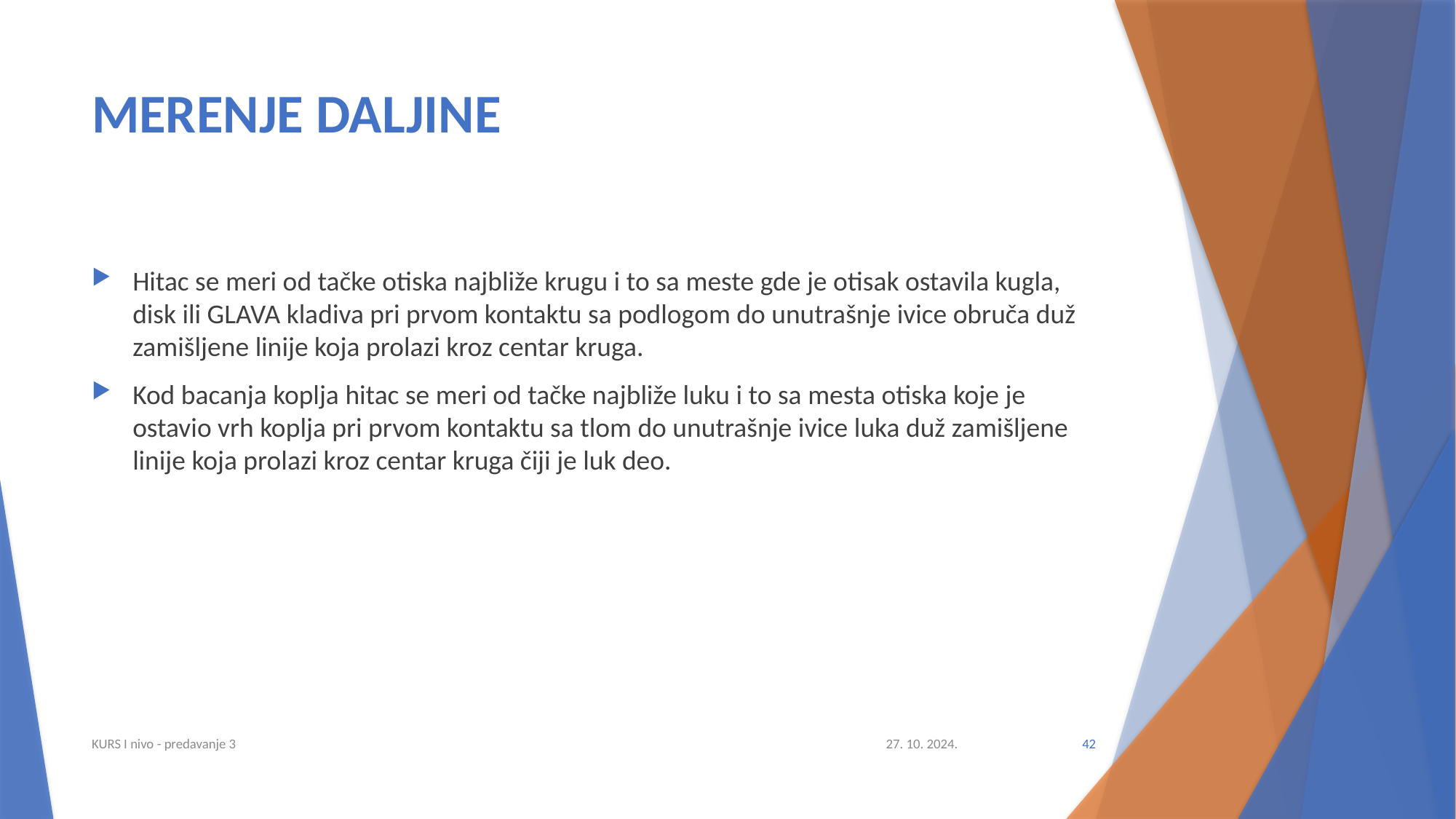

# MERENJE DALJINE

Hitac se meri od tačke otiska najbliže krugu i to sa meste gde je otisak ostavila kugla, disk ili GLAVA kladiva pri prvom kontaktu sa podlogom do unutrašnje ivice obruča duž zamišljene linije koja prolazi kroz centar kruga.
Kod bacanja koplja hitac se meri od tačke najbliže luku i to sa mesta otiska koje je ostavio vrh koplja pri prvom kontaktu sa tlom do unutrašnje ivice luka duž zamišljene linije koja prolazi kroz centar kruga čiji je luk deo.

KURS I nivo - predavanje 3
27. 10. 2024.
42